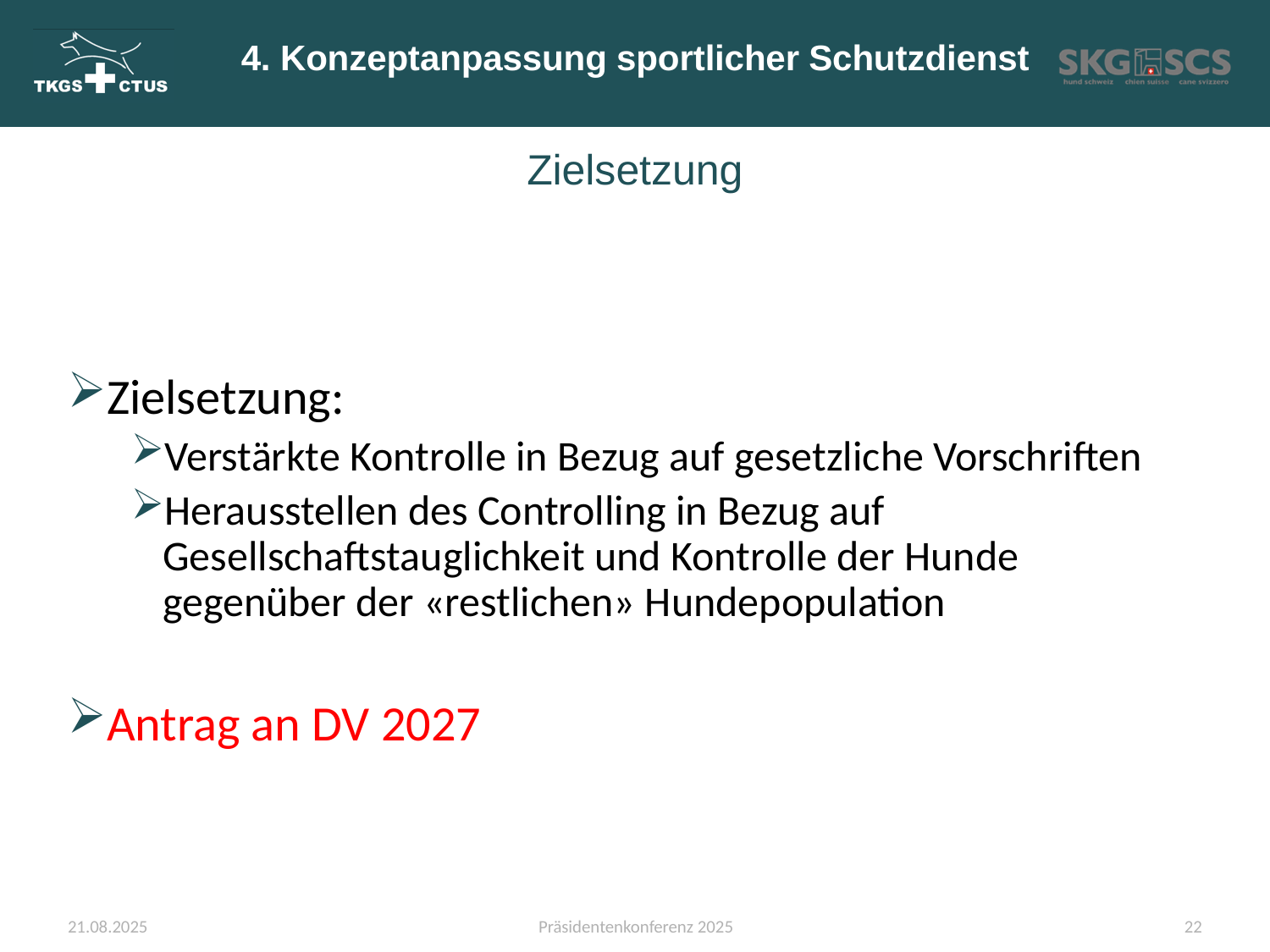

# 4. Konzeptanpassung sportlicher Schutzdienst
Zielsetzung

Zielsetzung:
Verstärkte Kontrolle in Bezug auf gesetzliche Vorschriften
Herausstellen des Controlling in Bezug auf Gesellschaftstauglichkeit und Kontrolle der Hunde gegenüber der «restlichen» Hundepopulation

Antrag an DV 2027

21.08.2025
Präsidentenkonferenz 2025
22